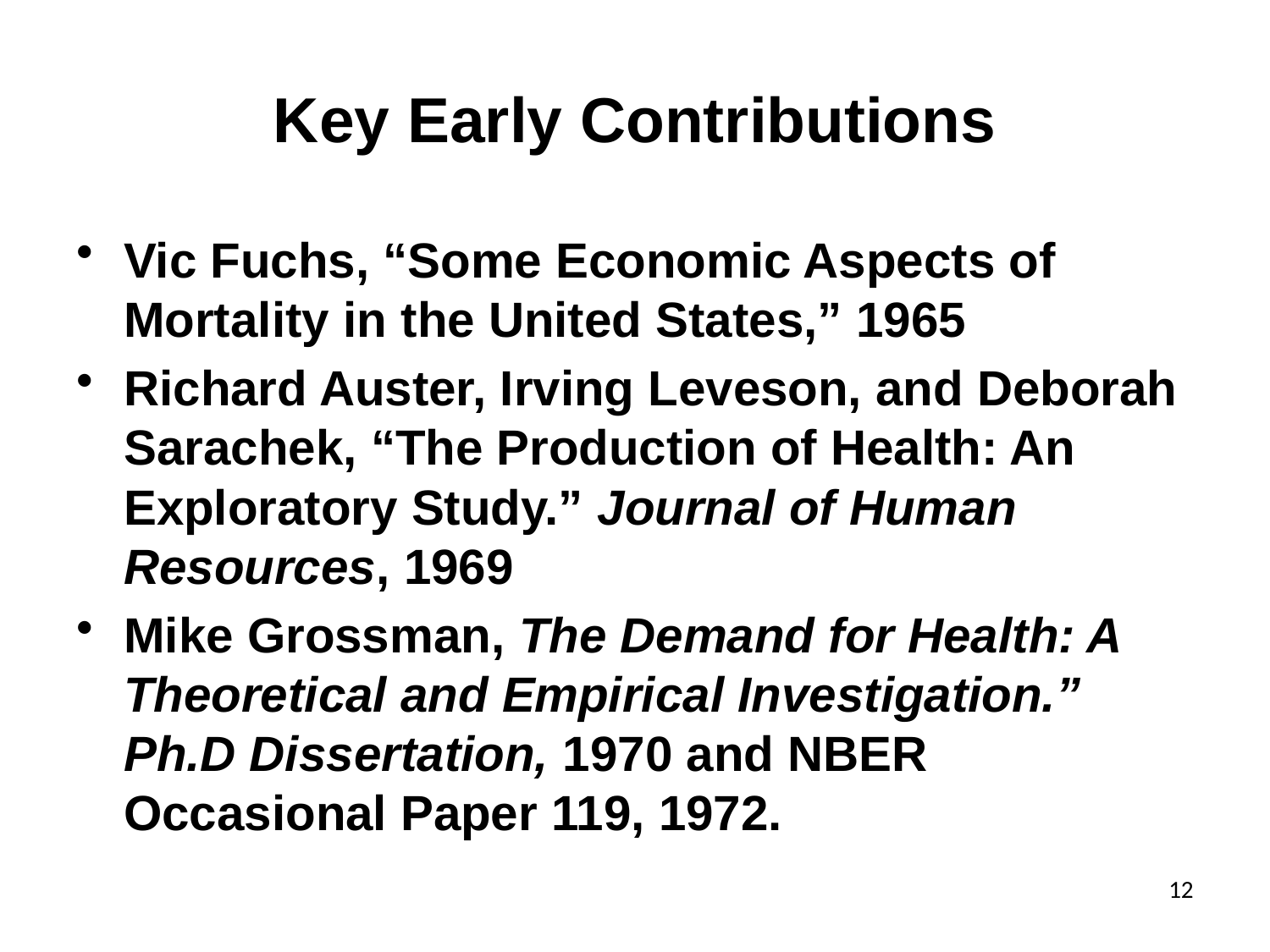

# Key Early Contributions
Vic Fuchs, “Some Economic Aspects of Mortality in the United States,” 1965
Richard Auster, Irving Leveson, and Deborah Sarachek, “The Production of Health: An Exploratory Study.” Journal of Human Resources, 1969
Mike Grossman, The Demand for Health: A Theoretical and Empirical Investigation.” Ph.D Dissertation, 1970 and NBER Occasional Paper 119, 1972.

12